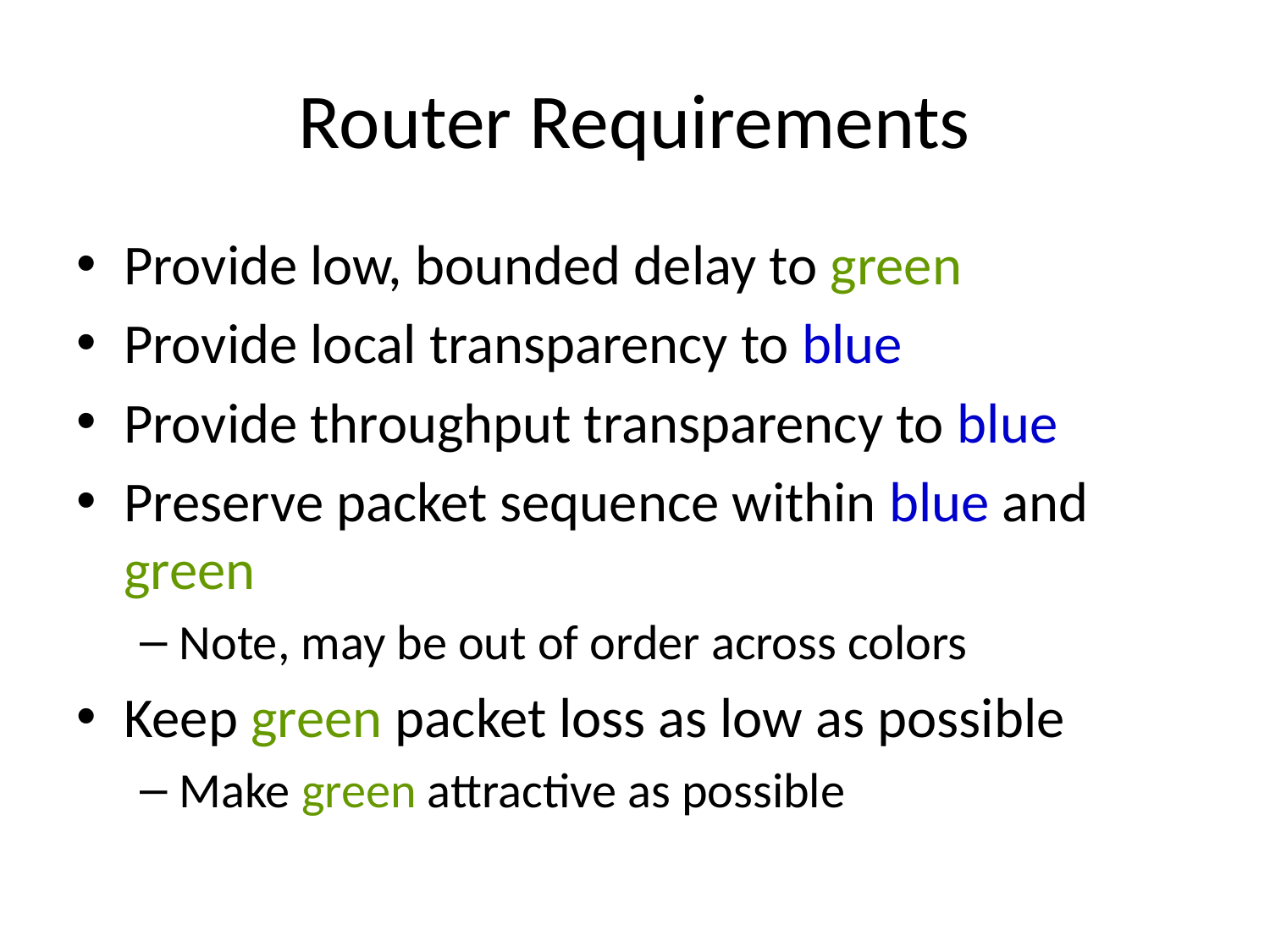

# Router Requirements
Provide low, bounded delay to green
Provide local transparency to blue
Provide throughput transparency to blue
Preserve packet sequence within blue and green
Note, may be out of order across colors
Keep green packet loss as low as possible
Make green attractive as possible